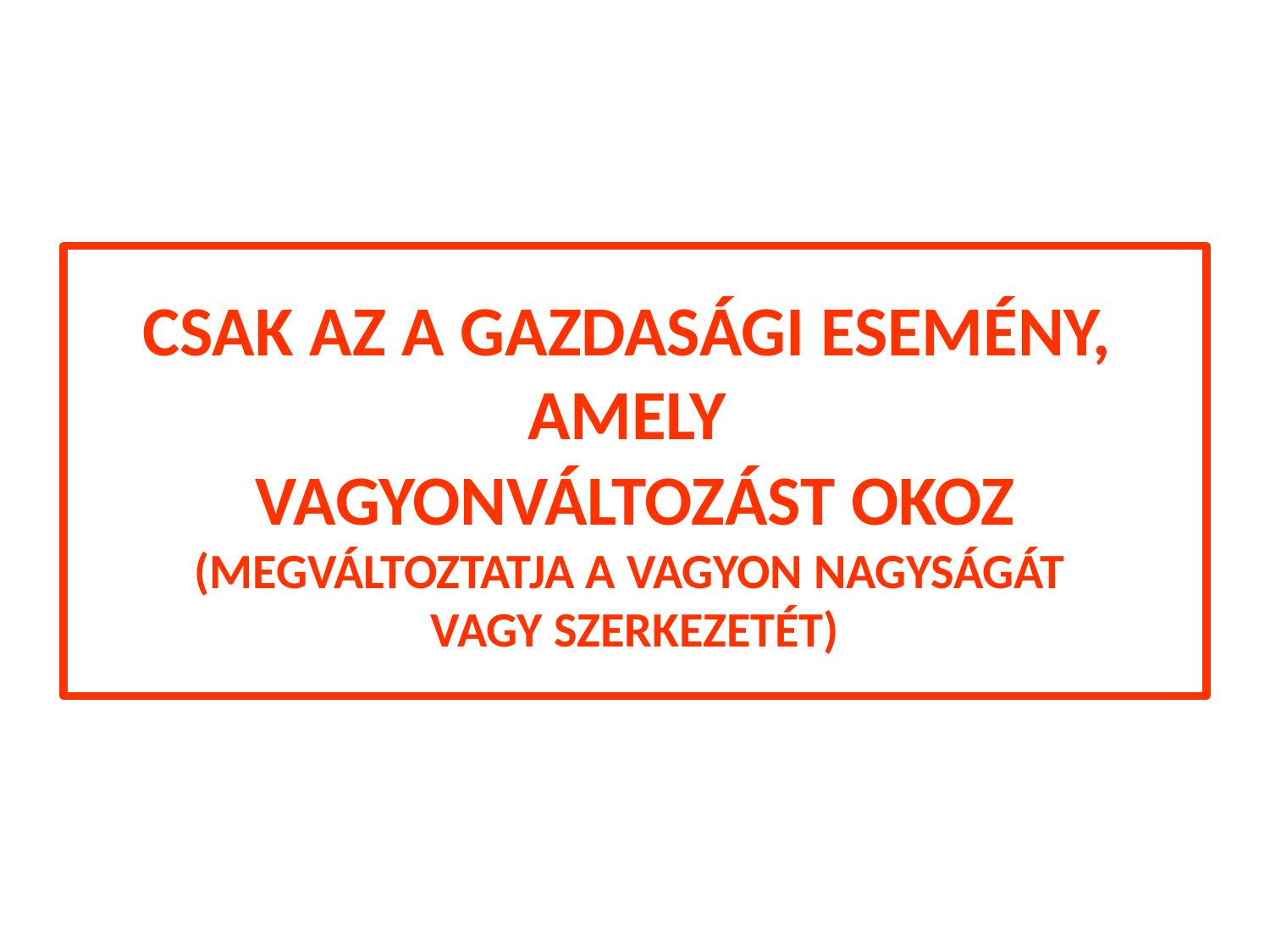

# CSAK AZ A GAZDASÁGI ESEMÉNY, AMELY VAGYONVÁLTOZÁST OKOZ (MEGVÁLTOZTATJA A VAGYON NAGYSÁGÁT VAGY SZERKEZETÉT)
23